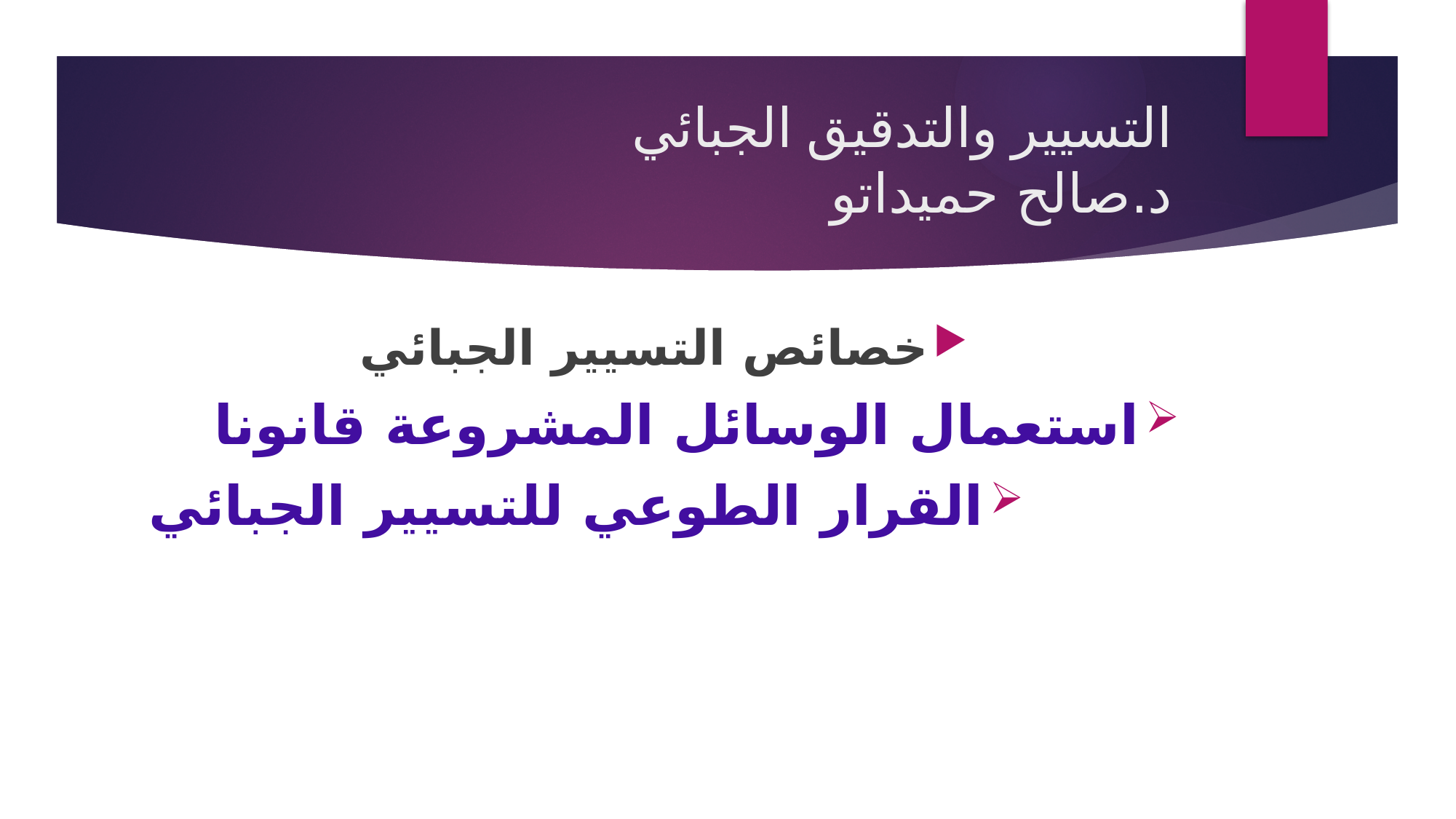

# التسيير والتدقيق الجبائي                               د.صالح حميداتو
خصائص التسيير الجبائي
استعمال الوسائل المشروعة قانونا
القرار الطوعي للتسيير الجبائي